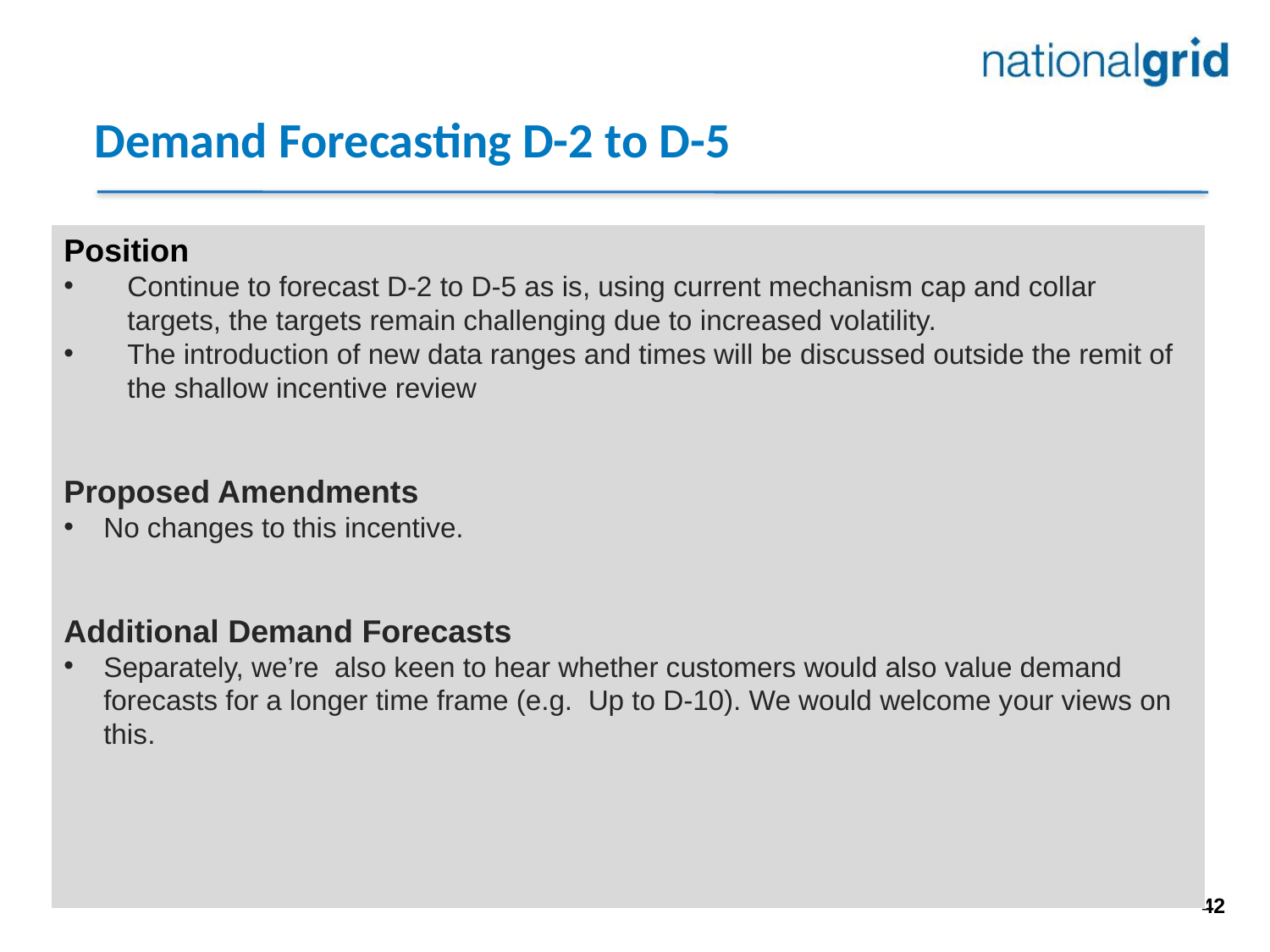

# Demand Forecasting D-2 to D-5

Position
Continue to forecast D-2 to D-5 as is, using current mechanism cap and collar targets, the targets remain challenging due to increased volatility.
The introduction of new data ranges and times will be discussed outside the remit of the shallow incentive review

Proposed Amendments
No changes to this incentive.

Additional Demand Forecasts
Separately, we’re  also keen to hear whether customers would also value demand forecasts for a longer time frame (e.g.  Up to D-10). We would welcome your views on this.

42